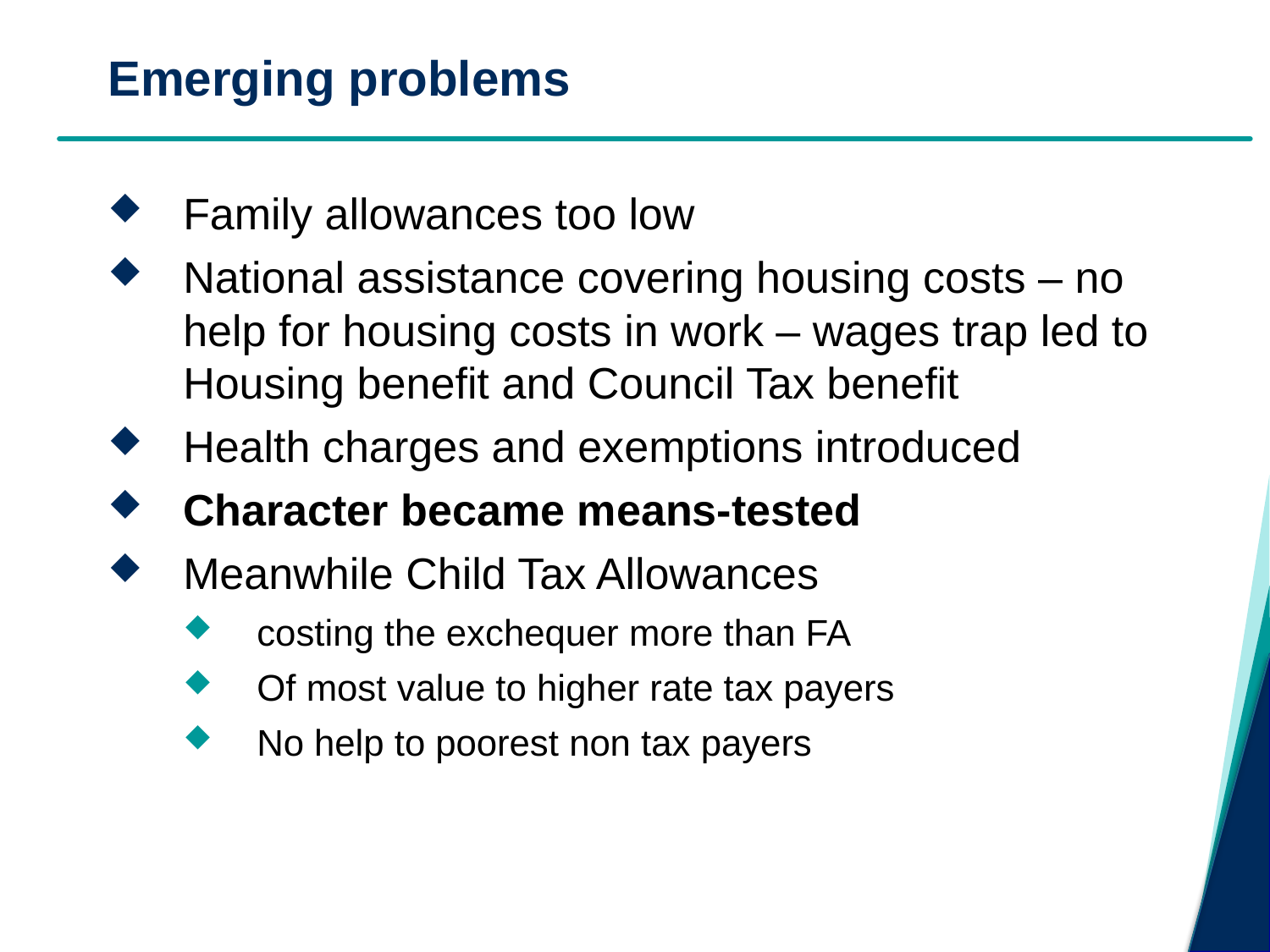

# Emerging problems
Family allowances too low
National assistance covering housing costs – no help for housing costs in work – wages trap led to Housing benefit and Council Tax benefit
Health charges and exemptions introduced
Character became means-tested
Meanwhile Child Tax Allowances
costing the exchequer more than FA
Of most value to higher rate tax payers
No help to poorest non tax payers